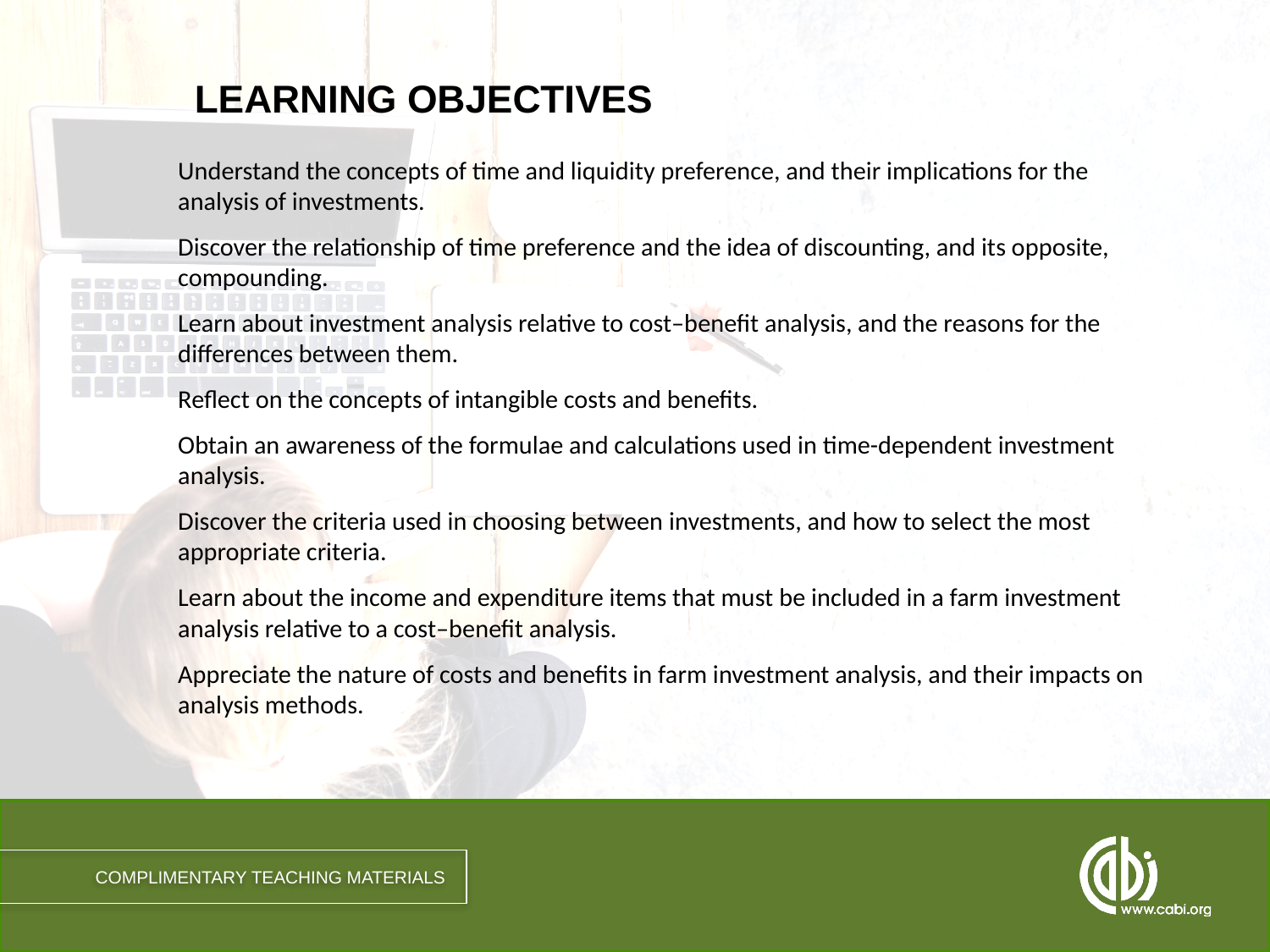

Understand the concepts of time and liquidity preference, and their implications for the analysis of investments.

Discover the relationship of time preference and the idea of discounting, and its opposite, compounding.

Learn about investment analysis relative to cost–benefit analysis, and the reasons for the differences between them.

Reflect on the concepts of intangible costs and benefits.

Obtain an awareness of the formulae and calculations used in time-dependent investment analysis.

Discover the criteria used in choosing between investments, and how to select the most appropriate criteria.

Learn about the income and expenditure items that must be included in a farm investment analysis relative to a cost–benefit analysis.

Appreciate the nature of costs and benefits in farm investment analysis, and their impacts on analysis methods.